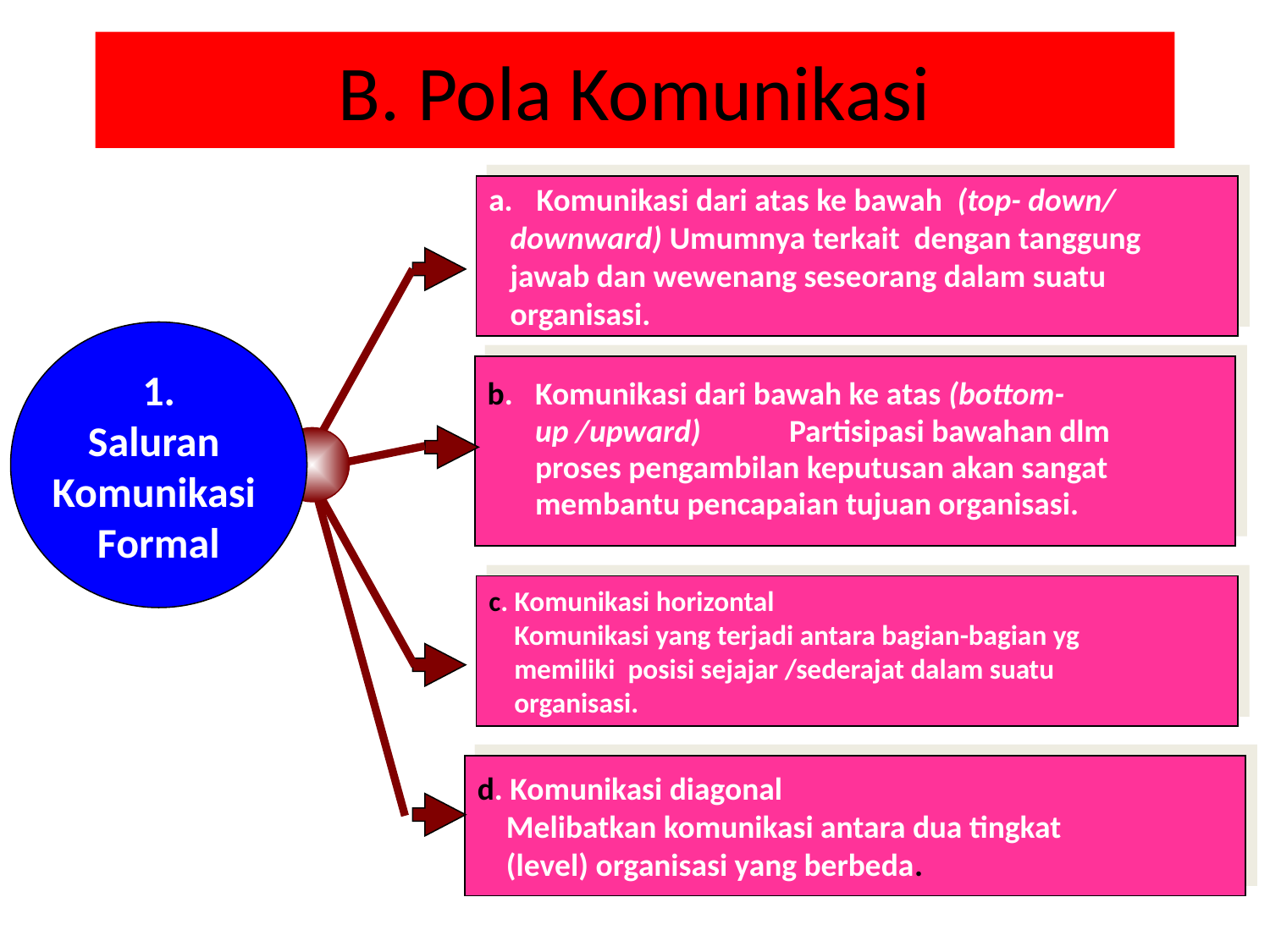

# B. Pola Komunikasi
Komunikasi dari atas ke bawah  (top- down/
   downward) Umumnya terkait  dengan tanggung
   jawab dan wewenang seseorang dalam suatu
   organisasi.

1.
Saluran
Komunikasi
Formal
b. 	Komunikasi dari bawah ke atas (bottom-
    	up /upward) 	Partisipasi bawahan dlm
    	proses pengambilan keputusan akan sangat
	membantu pencapaian tujuan organisasi.

c. Komunikasi horizontal
    Komunikasi yang terjadi antara bagian-bagian yg
    memiliki  posisi sejajar /sederajat dalam suatu
    organisasi.

d. Komunikasi diagonal
    Melibatkan komunikasi antara dua tingkat
    (level) organisasi yang berbeda.